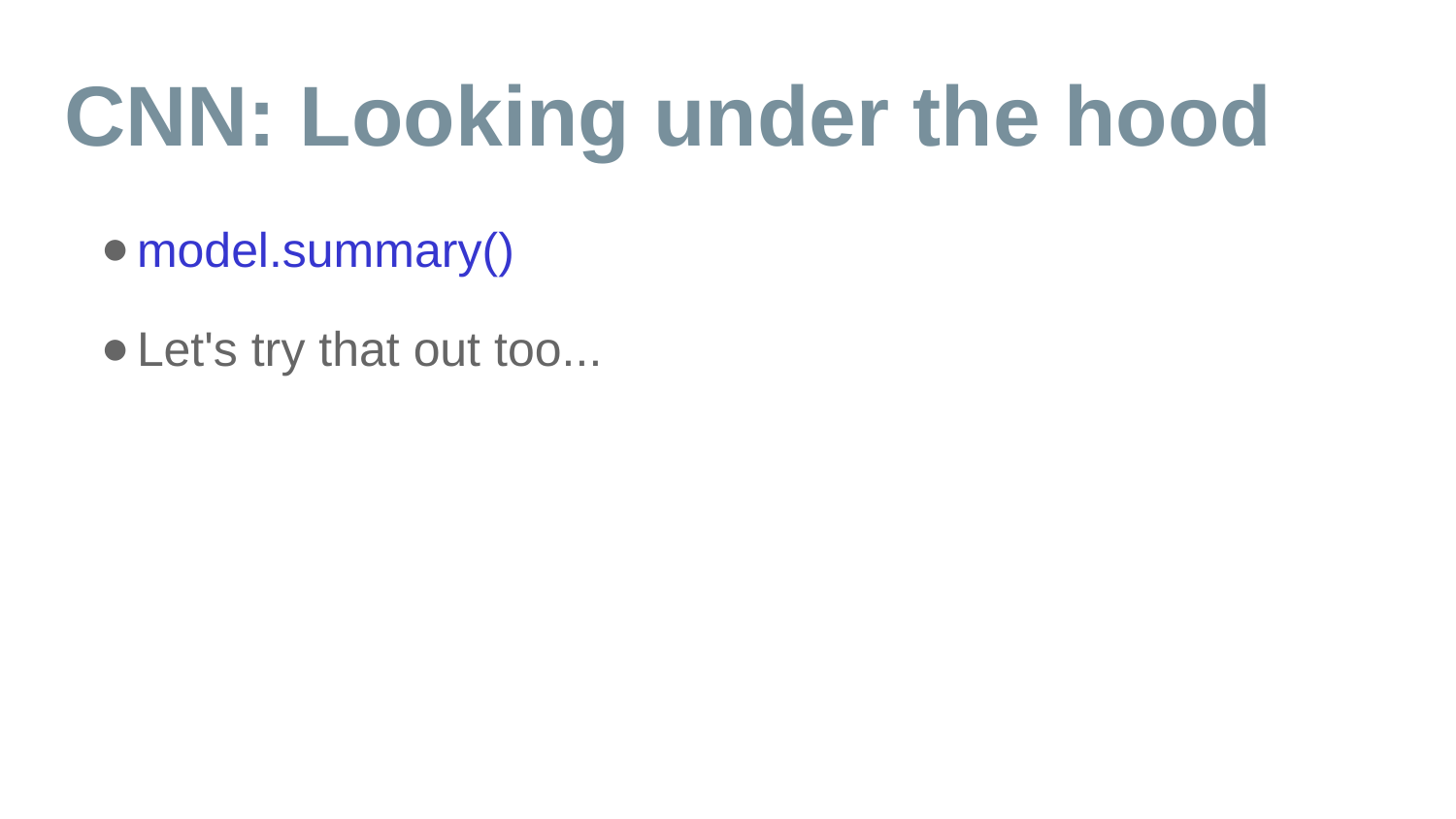

# CNN: Looking under the hood
model.summary()
Let's try that out too...